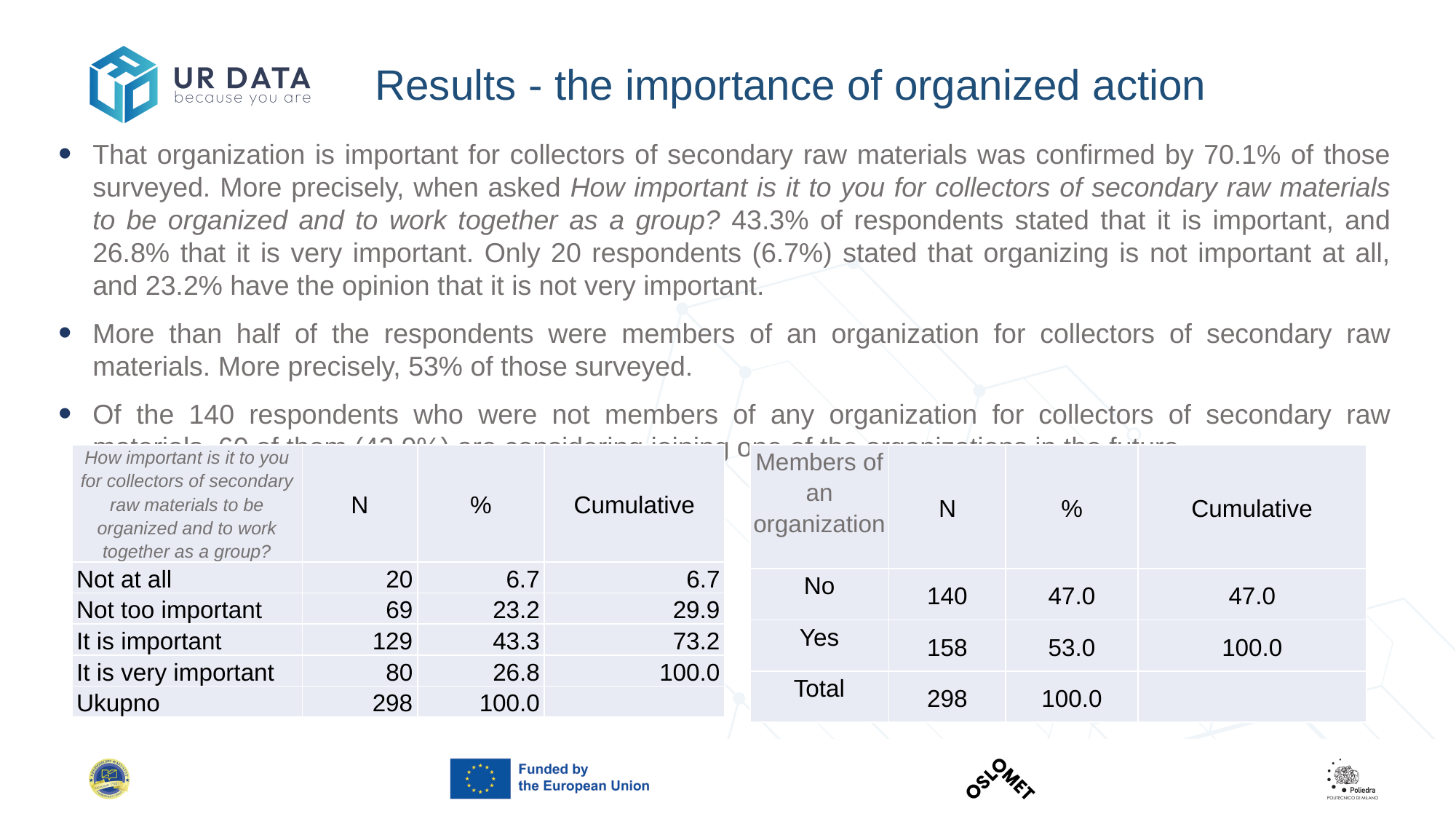

# Results - the importance of organized action
That organization is important for collectors of secondary raw materials was confirmed by 70.1% of those surveyed. More precisely, when asked How important is it to you for collectors of secondary raw materials to be organized and to work together as a group? 43.3% of respondents stated that it is important, and 26.8% that it is very important. Only 20 respondents (6.7%) stated that organizing is not important at all, and 23.2% have the opinion that it is not very important.
More than half of the respondents were members of an organization for collectors of secondary raw materials. More precisely, 53% of those surveyed.
Of the 140 respondents who were not members of any organization for collectors of secondary raw materials, 60 of them (42.9%) are considering joining one of the organizations in the future.
| How important is it to you for collectors of secondary raw materials to be organized and to work together as a group? | N | % | Cumulative |
| --- | --- | --- | --- |
| Not at all | 20 | 6.7 | 6.7 |
| Not too important | 69 | 23.2 | 29.9 |
| It is important | 129 | 43.3 | 73.2 |
| It is very important | 80 | 26.8 | 100.0 |
| Ukupno | 298 | 100.0 |  |
| Members of an organization | N | % | Cumulative |
| --- | --- | --- | --- |
| No | 140 | 47.0 | 47.0 |
| Yes | 158 | 53.0 | 100.0 |
| Total | 298 | 100.0 |  |